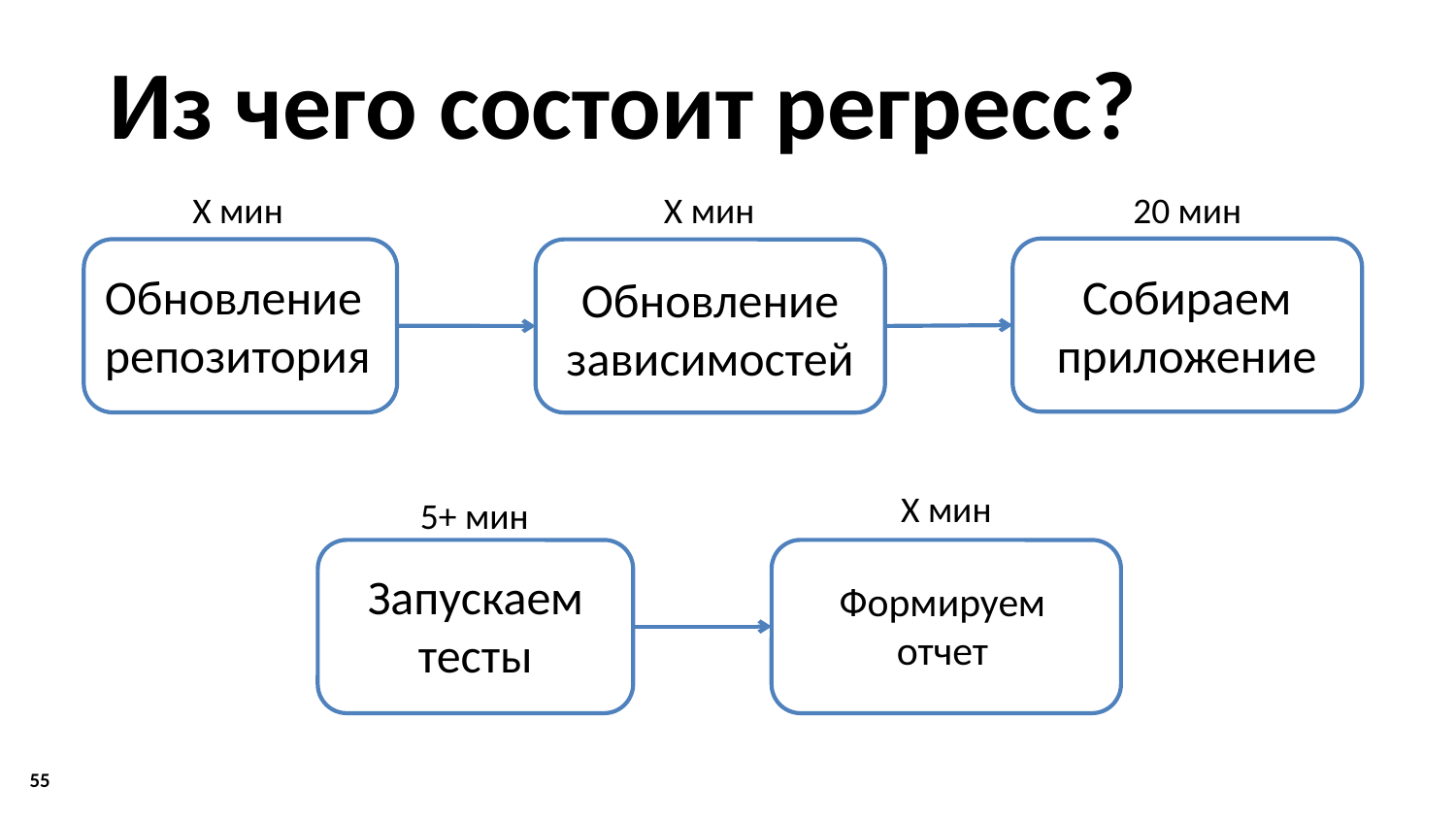

# Из чего состоит регресс?
20 мин
Х мин
Х мин

Собираем приложение
Обновление репозитория
Обновление зависимостей
10-30 сек
Х мин
5+ мин

Запускаем тесты
Формируем отчет
55